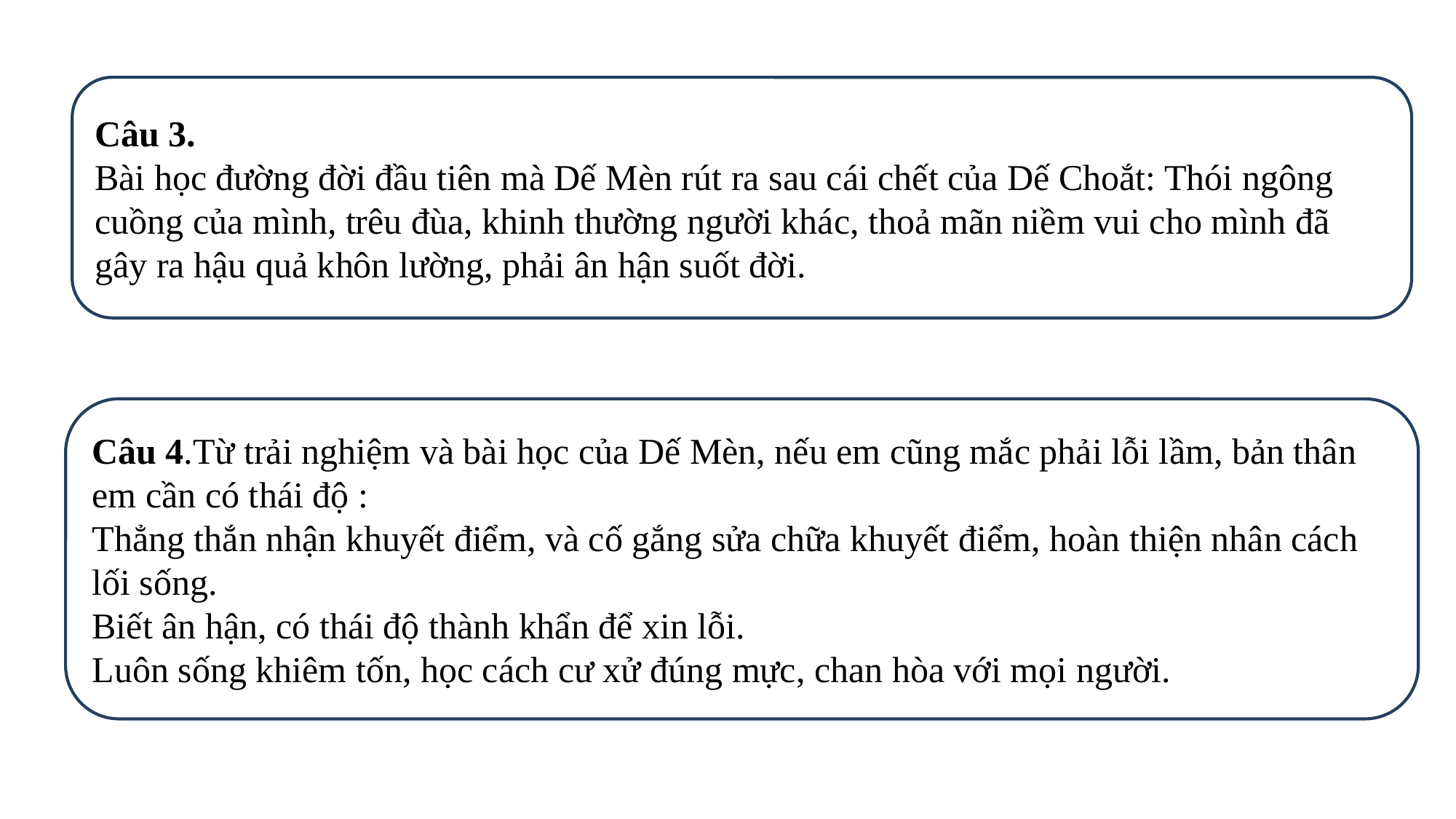

Câu 3.
Bài học đường đời đầu tiên mà Dế Mèn rút ra sau cái chết của Dế Choắt: Thói ngông cuồng của mình, trêu đùa, khinh thường người khác, thoả mãn niềm vui cho mình đã gây ra hậu quả khôn lường, phải ân hận suốt đời.
Câu 4.Từ trải nghiệm và bài học của Dế Mèn, nếu em cũng mắc phải lỗi lầm, bản thân em cần có thái độ :
Thẳng thắn nhận khuyết điểm, và cố gắng sửa chữa khuyết điểm, hoàn thiện nhân cách lối sống.
Biết ân hận, có thái độ thành khẩn để xin lỗi.
Luôn sống khiêm tốn, học cách cư xử đúng mực, chan hòa với mọi người.